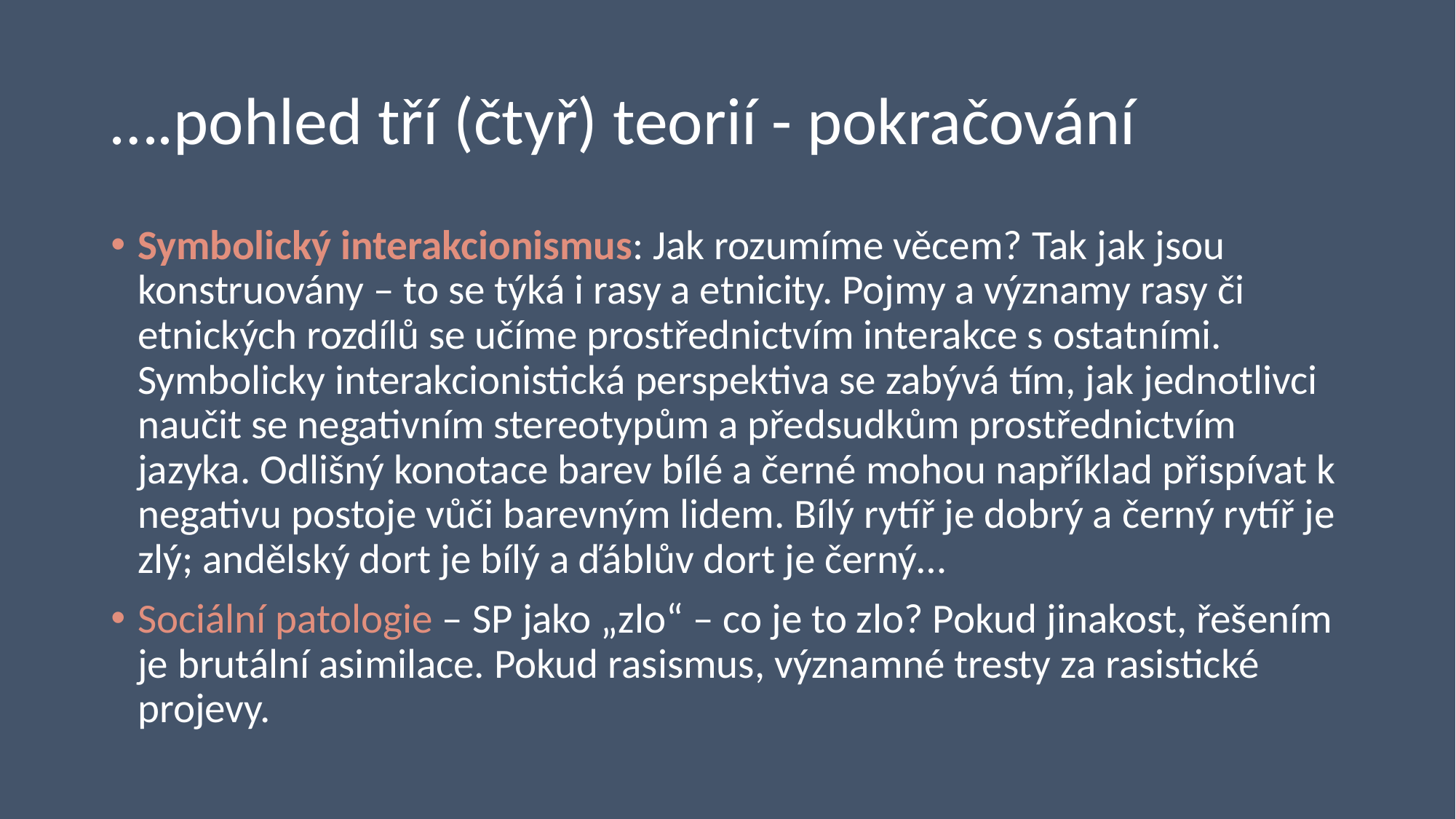

# ….pohled tří (čtyř) teorií - pokračování
Symbolický interakcionismus: Jak rozumíme věcem? Tak jak jsou konstruovány – to se týká i rasy a etnicity. Pojmy a významy rasy či etnických rozdílů se učíme prostřednictvím interakce s ostatními. Symbolicky interakcionistická perspektiva se zabývá tím, jak jednotlivci naučit se negativním stereotypům a předsudkům prostřednictvím jazyka. Odlišný konotace barev bílé a černé mohou například přispívat k negativu postoje vůči barevným lidem. Bílý rytíř je dobrý a černý rytíř je zlý; andělský dort je bílý a ďáblův dort je černý…
Sociální patologie – SP jako „zlo“ – co je to zlo? Pokud jinakost, řešením je brutální asimilace. Pokud rasismus, významné tresty za rasistické projevy.